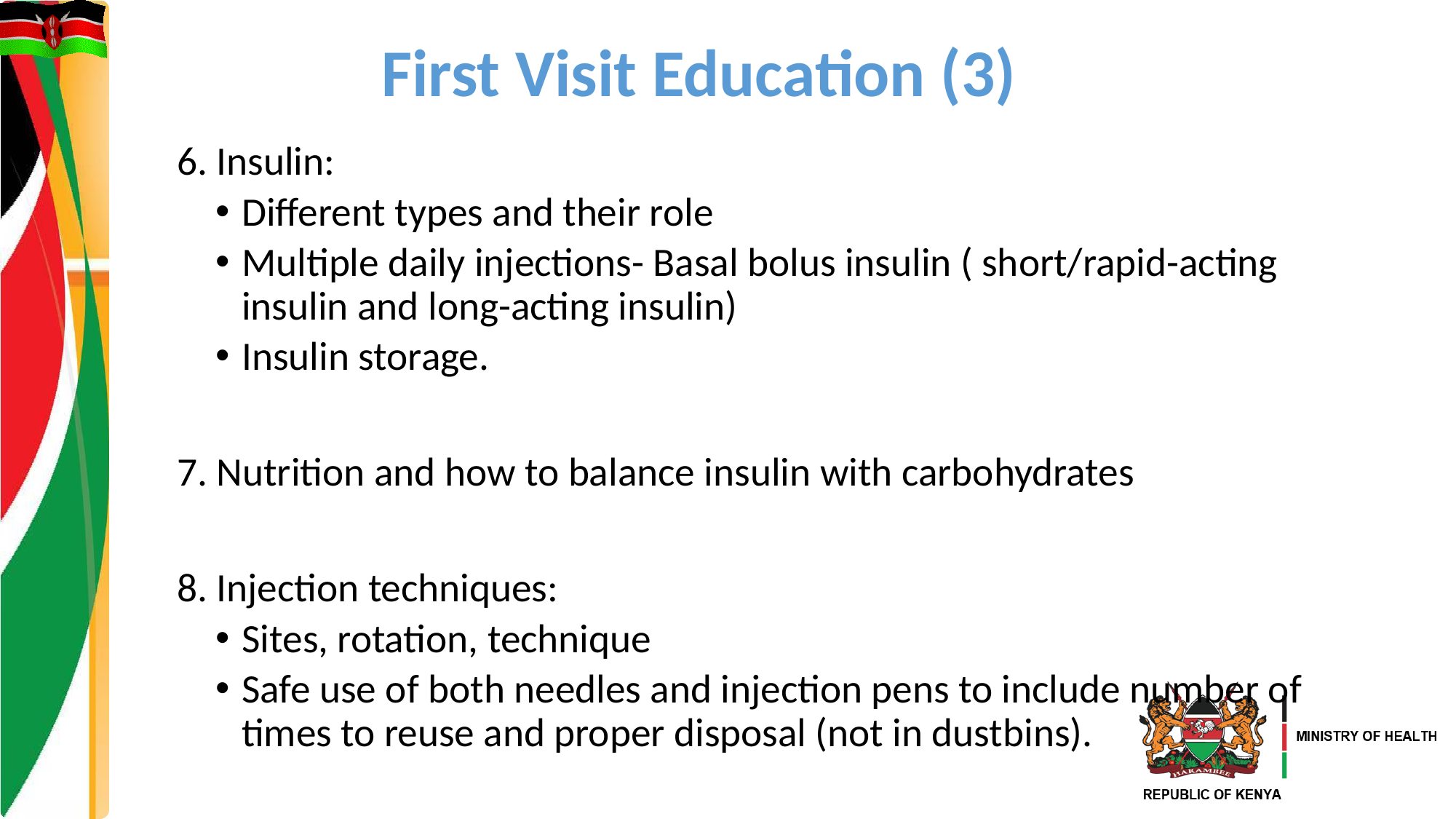

# First Visit Education (3)
6. Insulin:
Different types and their role
Multiple daily injections- Basal bolus insulin ( short/rapid-acting insulin and long-acting insulin)
Insulin storage.

7. Nutrition and how to balance insulin with carbohydrates

8. Injection techniques:
Sites, rotation, technique
Safe use of both needles and injection pens to include number of times to reuse and proper disposal (not in dustbins).